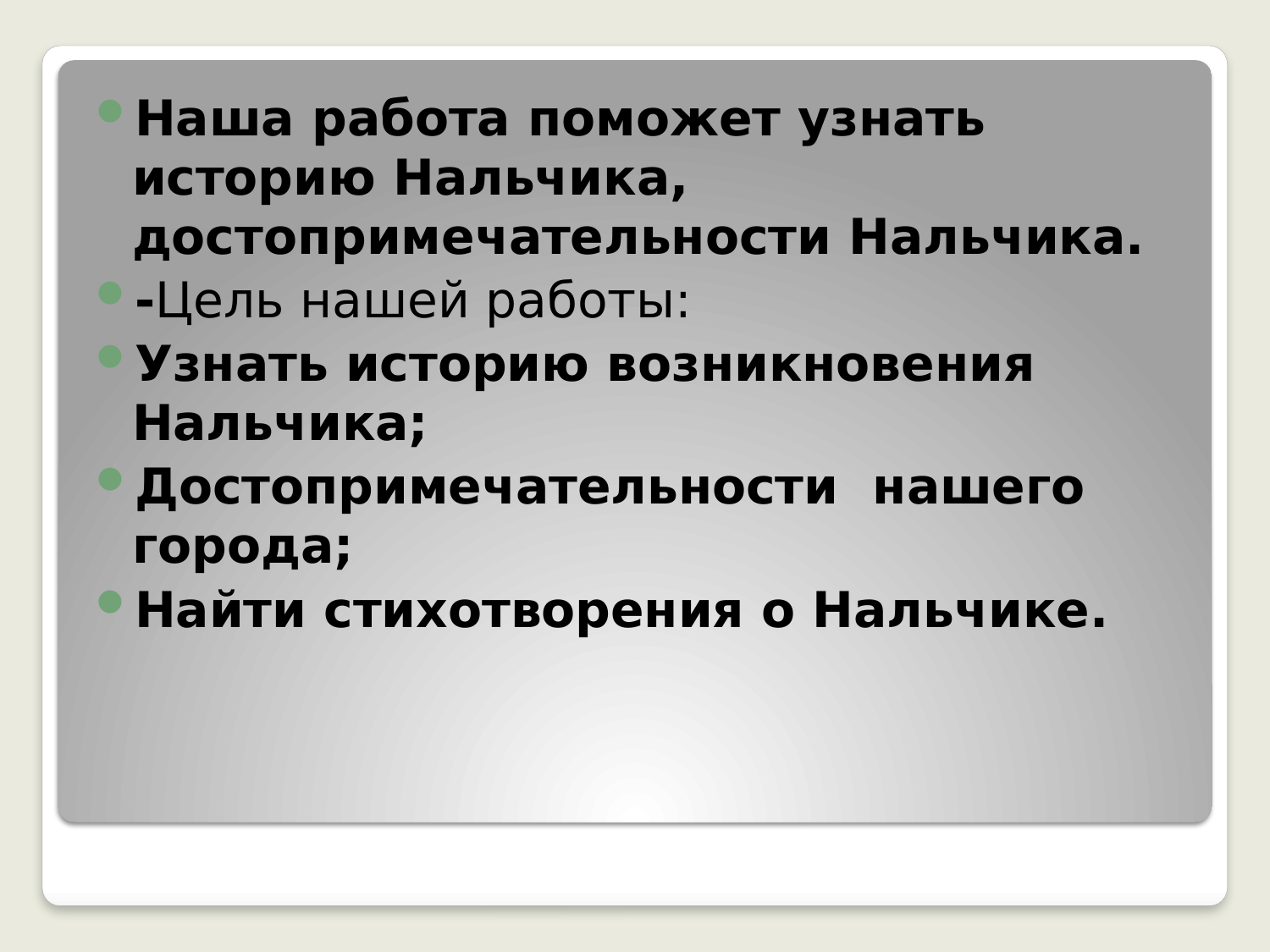

Наша работа поможет узнать историю Нальчика, достопримечательности Нальчика.
-Цель нашей работы:
Узнать историю возникновения Нальчика;
Достопримечательности  нашего города;
Найти стихотворения о Нальчике.